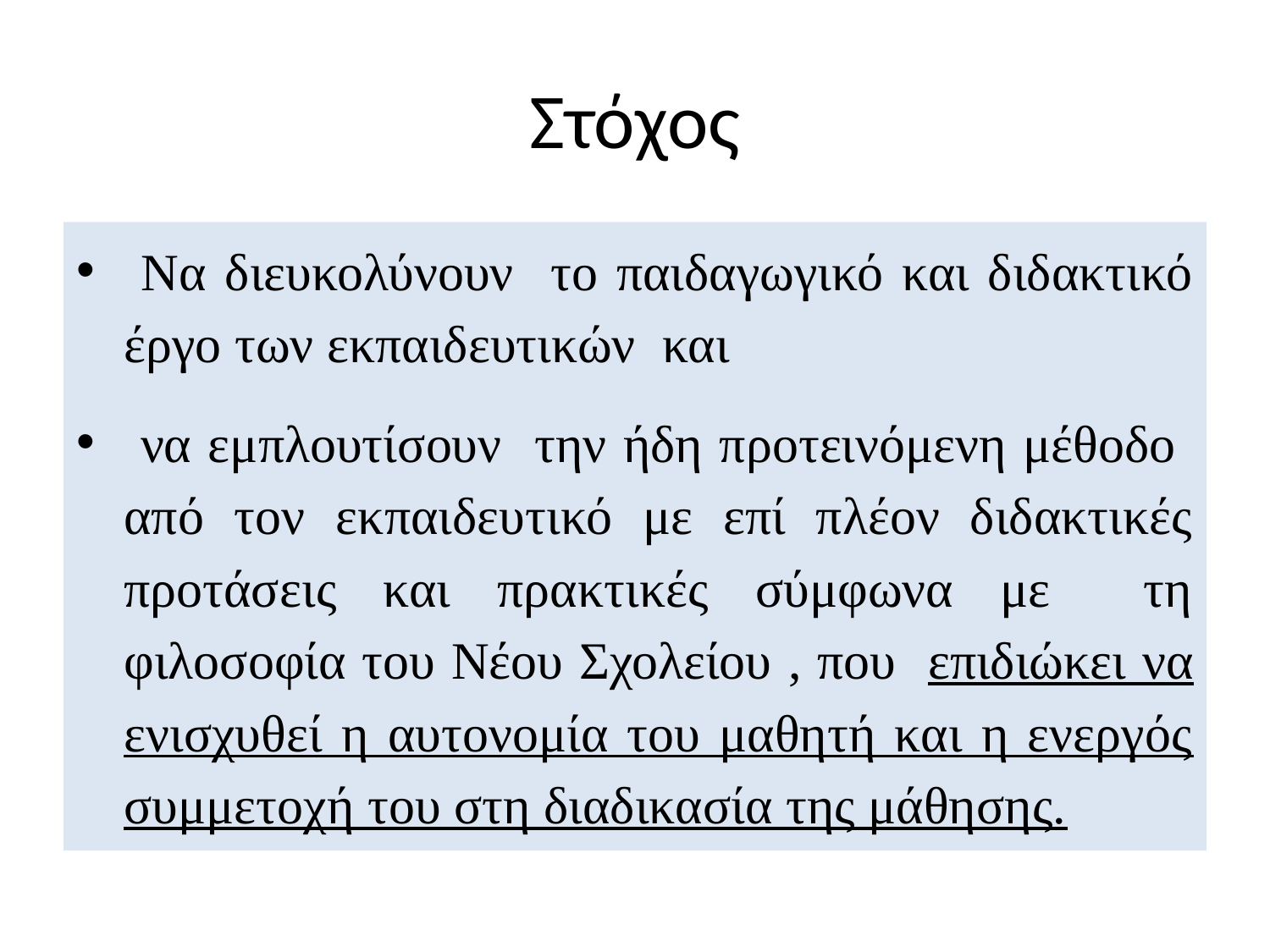

# Στόχος
 Να διευκολύνουν  το παιδαγωγικό και διδακτικό έργο των εκπαιδευτικών  και
 να εμπλουτίσουν  την ήδη προτεινόμενη μέθοδο  από τον εκπαιδευτικό με επί πλέον διδακτικές προτάσεις και πρακτικές σύμφωνα με  τη φιλοσοφία του Νέου Σχολείου , που  επιδιώκει να ενισχυθεί η αυτονομία του μαθητή και η ενεργός συμμετοχή του στη διαδικασία της μάθησης.